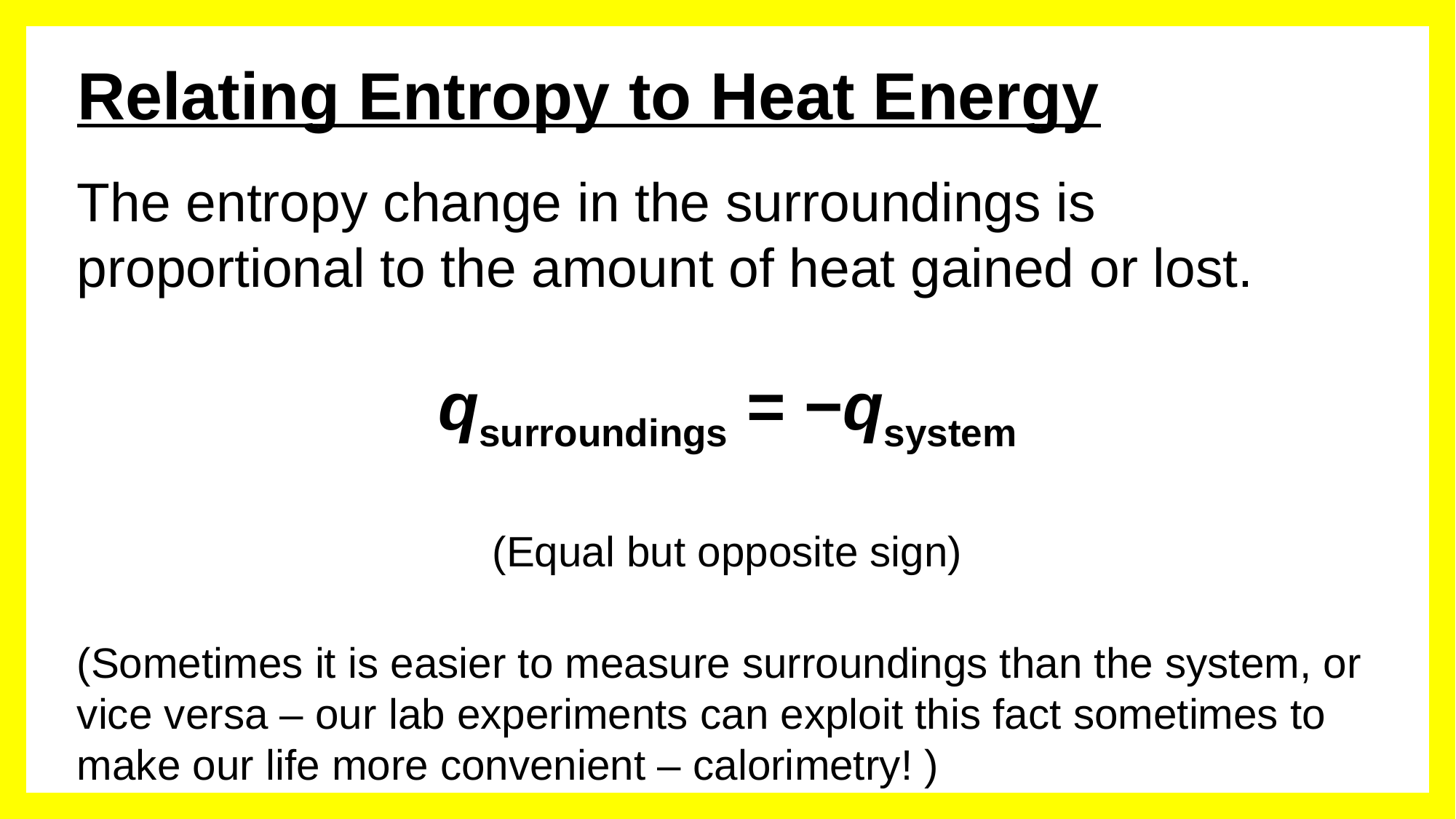

# Relating Entropy to Heat Energy
The entropy change in the surroundings is proportional to the amount of heat gained or lost.

qsurroundings = −qsystem

(Equal but opposite sign)

(Sometimes it is easier to measure surroundings than the system, or vice versa – our lab experiments can exploit this fact sometimes to make our life more convenient – calorimetry! )